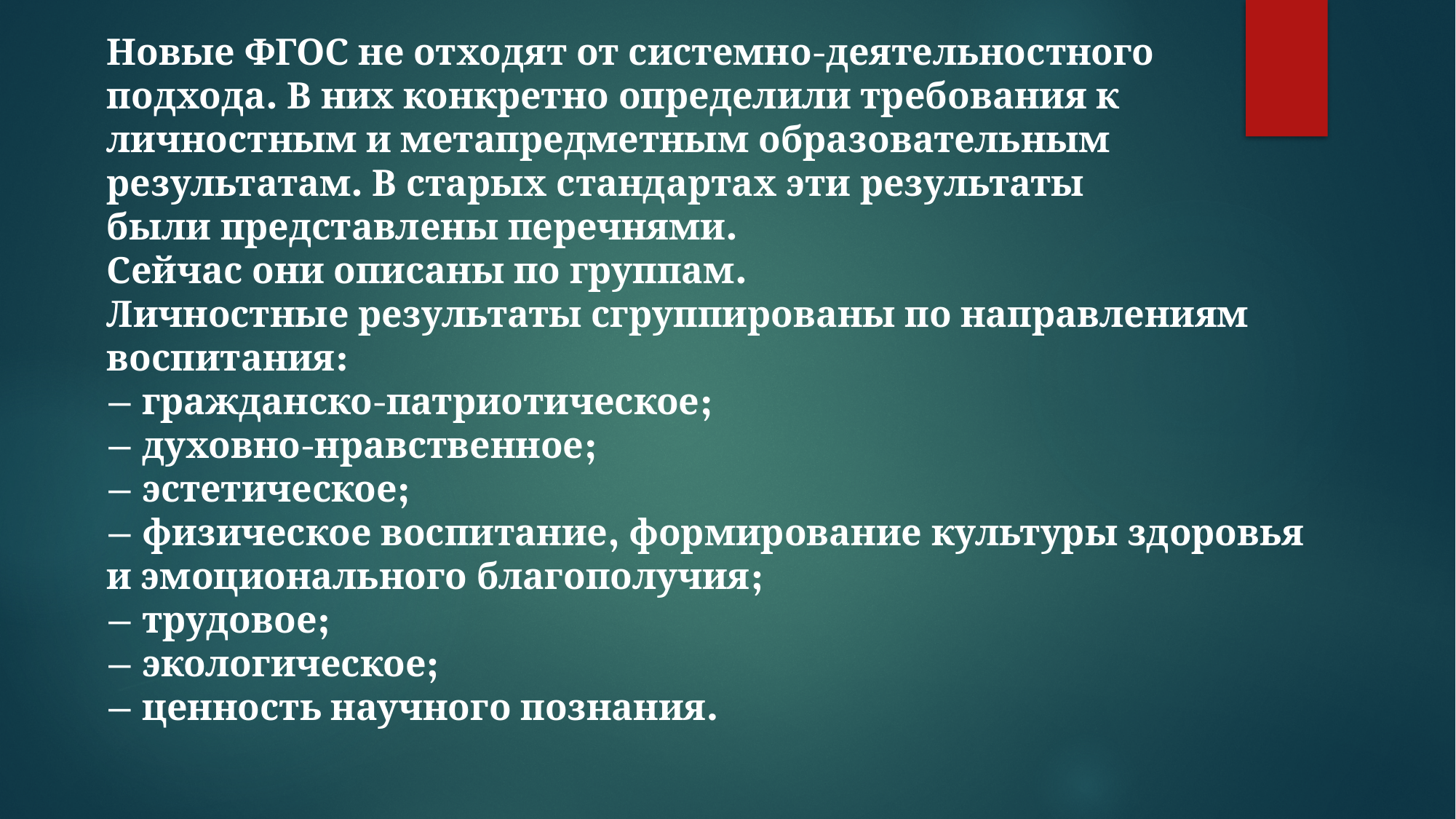

Новые ФГОС не отходят от системно-деятельностного подхода. В них конкретно определили требования к личностным и метапредметным образовательным результатам. В старых стандартах эти результаты
были представлены перечнями.
Сейчас они описаны по группам.
Личностные результаты сгруппированы по направлениям воспитания:
– гражданско-патриотическое;
– духовно-нравственное;
– эстетическое;
– физическое воспитание, формирование культуры здоровья и эмоционального благополучия;
– трудовое;
– экологическое;
– ценность научного познания.